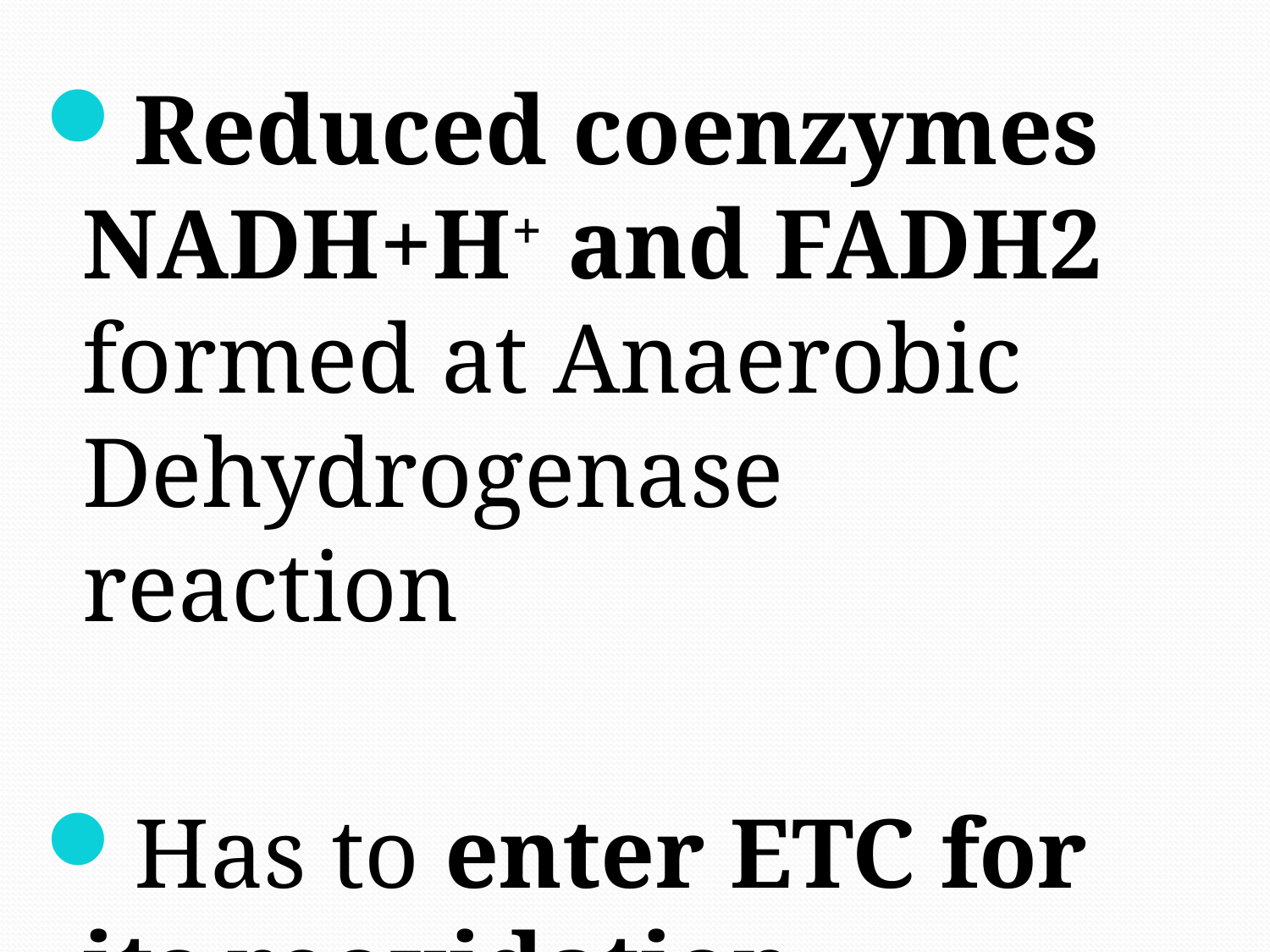

Reduced coenzymes NADH+H+ and FADH2 formed at Anaerobic Dehydrogenase reaction

Has to enter ETC for its reoxidation.